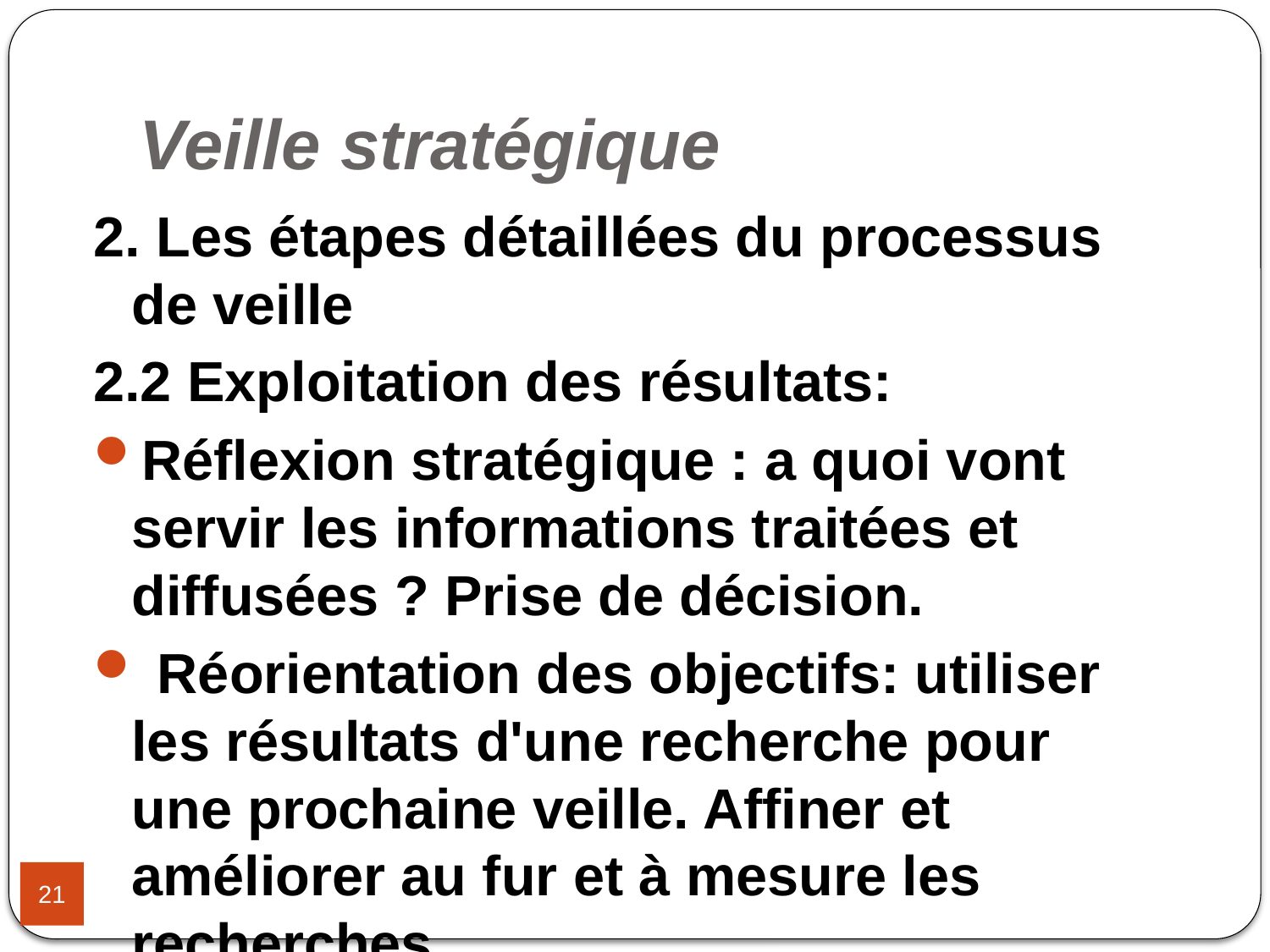

# Veille stratégique
2. Les étapes détaillées du processus de veille
2.2 Exploitation des résultats:
Réflexion stratégique : a quoi vont servir les informations traitées et diffusées ? Prise de décision.
 Réorientation des objectifs: utiliser les résultats d'une recherche pour une prochaine veille. Affiner et améliorer au fur et à mesure les recherches

21